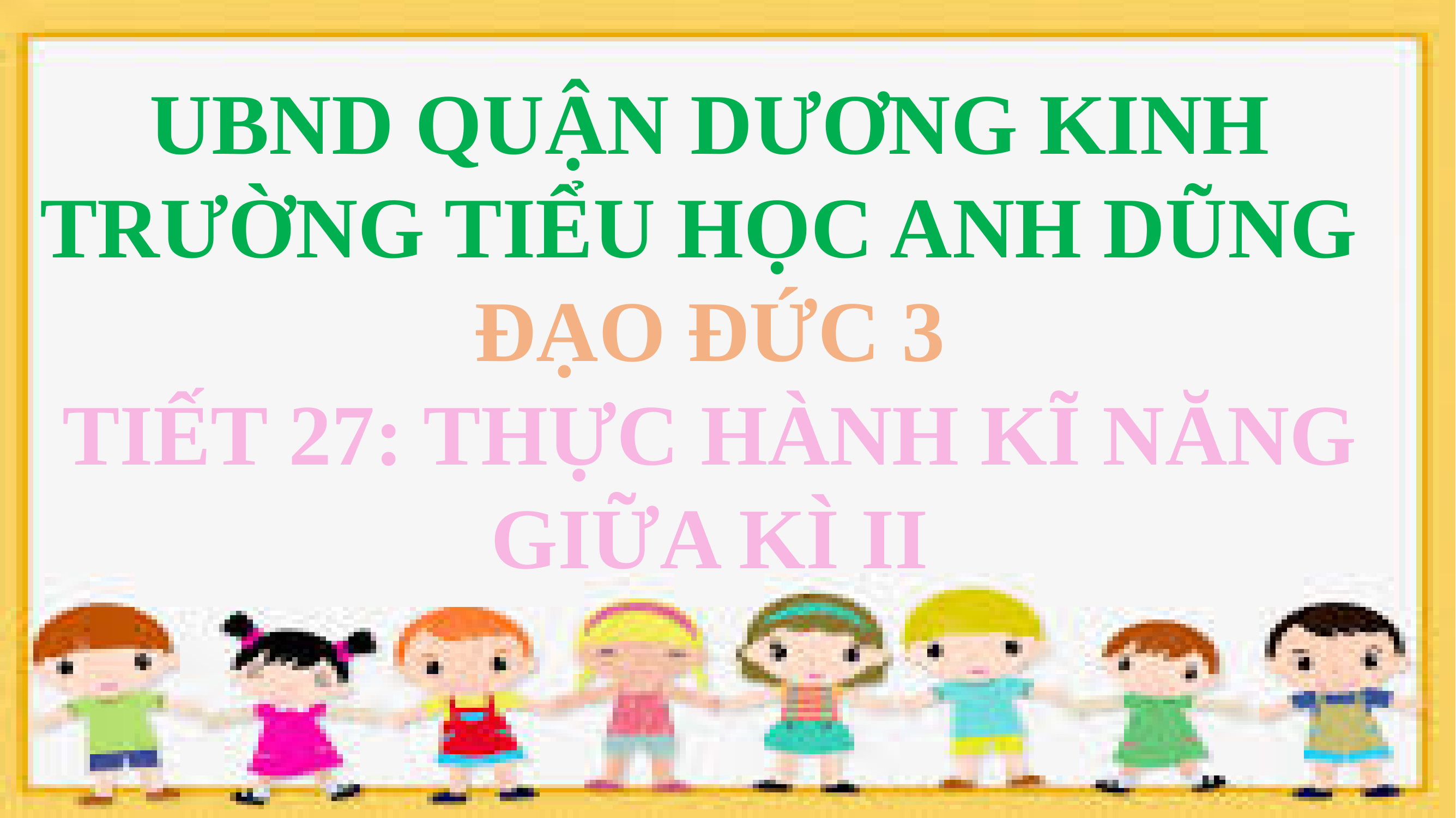

UBND QUẬN DƯƠNG KINH
TRƯỜNG TIỂU HỌC ANH DŨNG
ĐẠO ĐỨC 3
TIẾT 27: THỰC HÀNH KĨ NĂNG GIỮA KÌ II